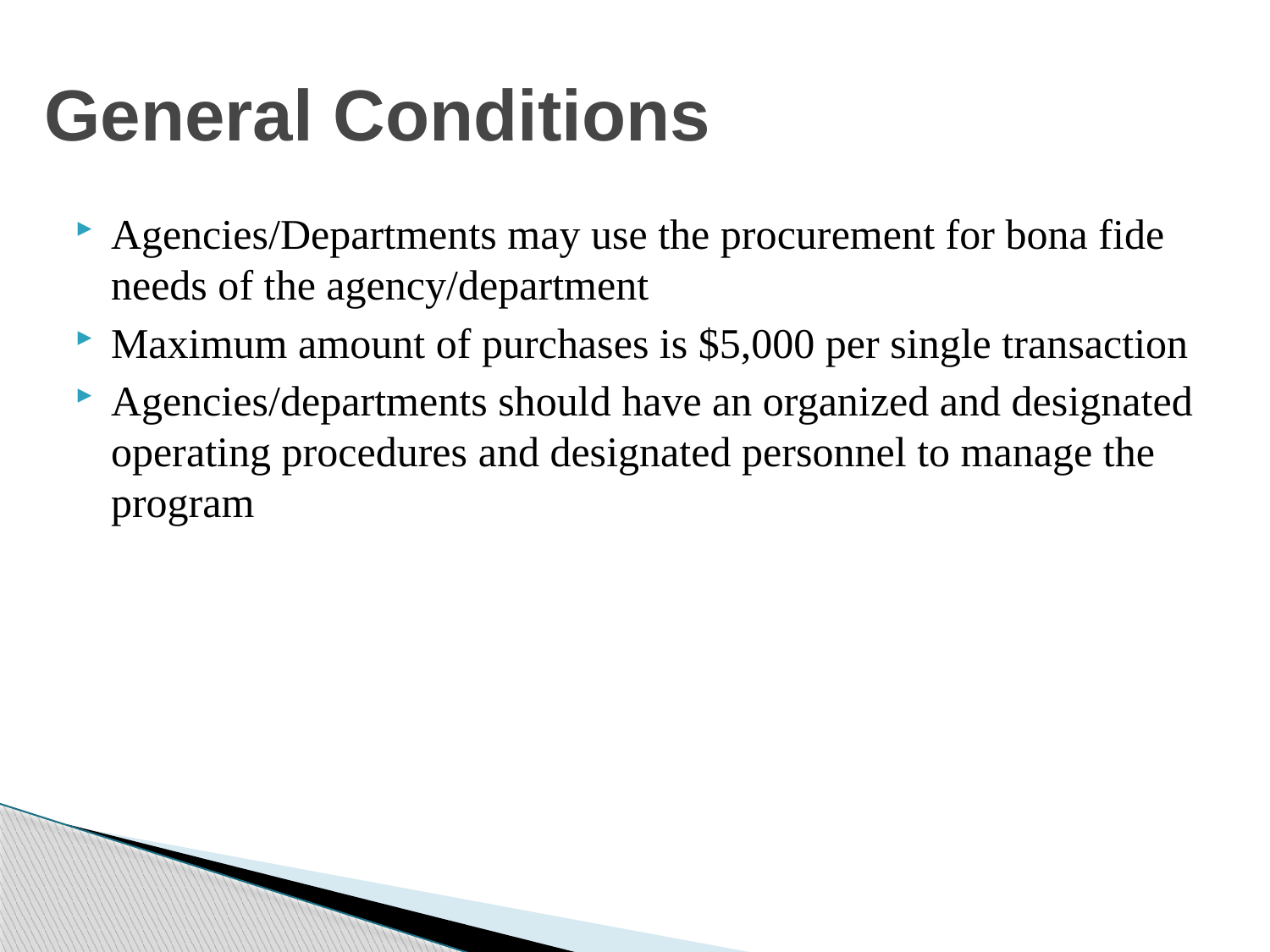

# General Conditions
Agencies/Departments may use the procurement for bona fide needs of the agency/department
Maximum amount of purchases is $5,000 per single transaction
Agencies/departments should have an organized and designated operating procedures and designated personnel to manage the program